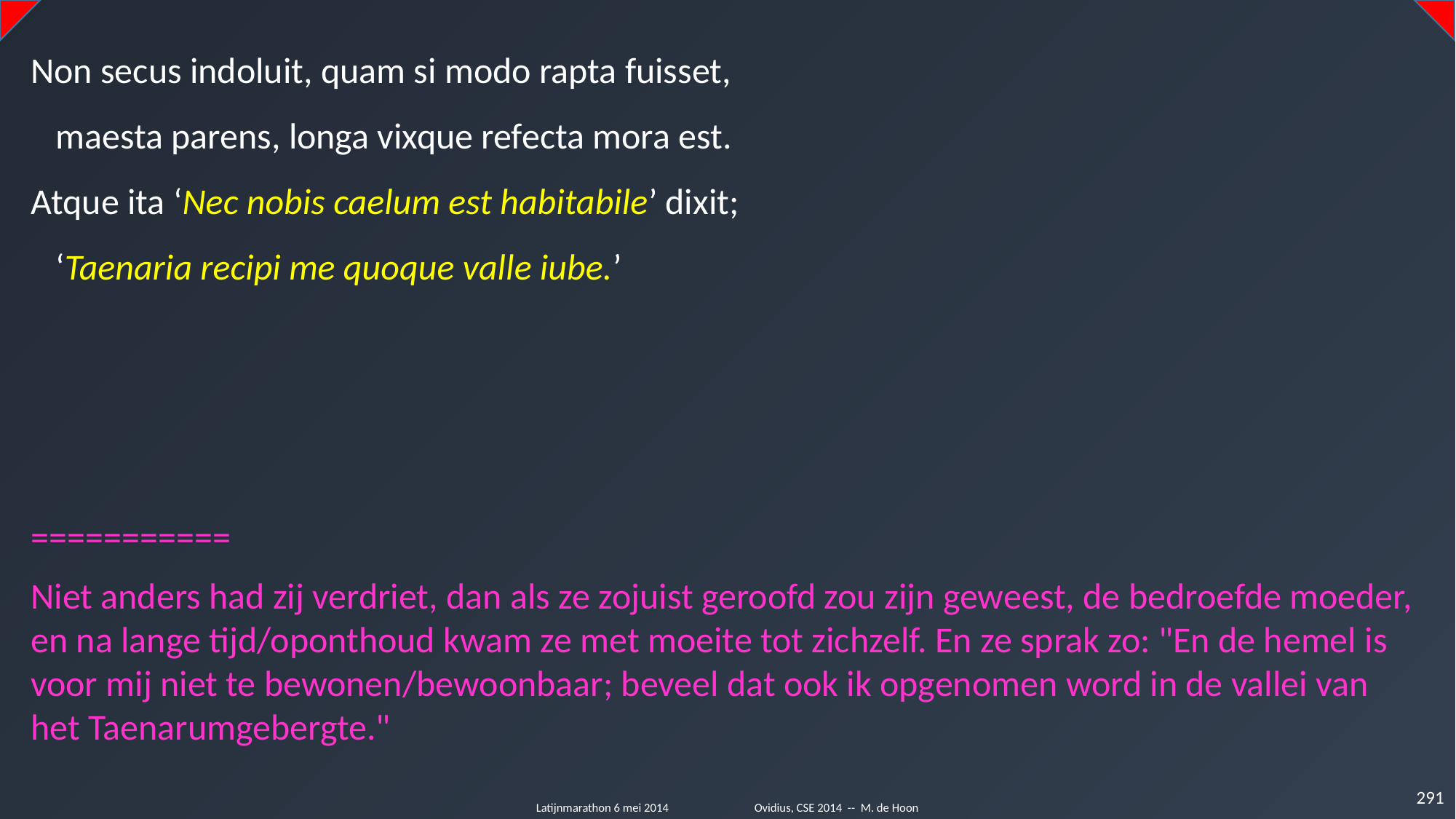

Non secus indoluit, quam si modo rapta fuisset,
   maesta parens, longa vixque refecta mora est.
Atque ita ‘Nec nobis caelum est habitabile’ dixit;
   ‘Taenaria recipi me quoque valle iube.’
===========
Niet anders had zij verdriet, dan als ze zojuist geroofd zou zijn geweest, de bedroefde moeder, en na lange tijd/oponthoud kwam ze met moeite tot zichzelf. En ze sprak zo: "En de hemel is voor mij niet te bewonen/bewoonbaar; beveel dat ook ik opgenomen word in de vallei van het Taenarumgebergte."
291
Latijnmarathon 6 mei 2014	Ovidius, CSE 2014  --  M. de Hoon